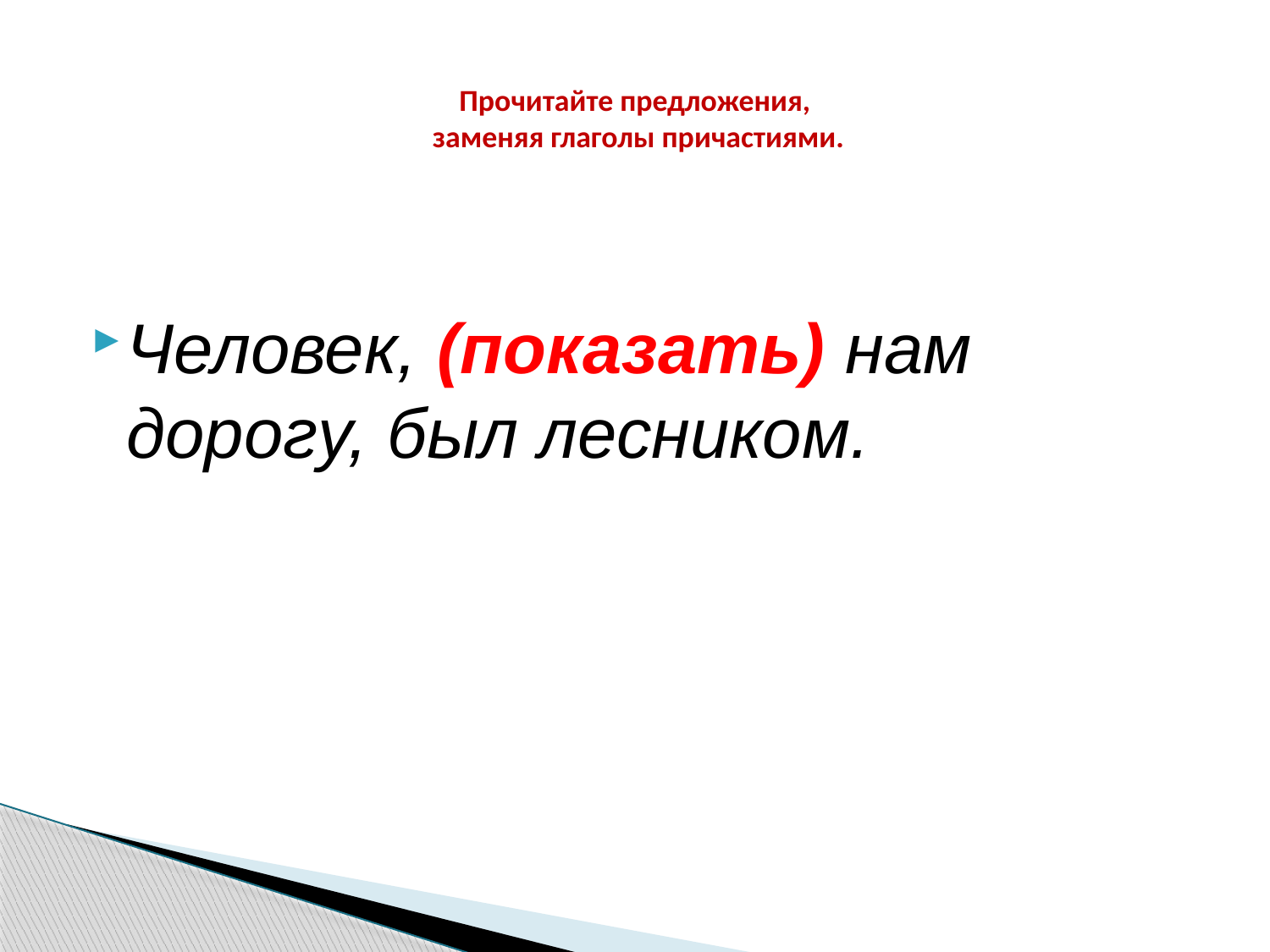

# Прочитайте предложения, заменяя глаголы причастиями.

Человек, (показать) нам дорогу, был лесником.